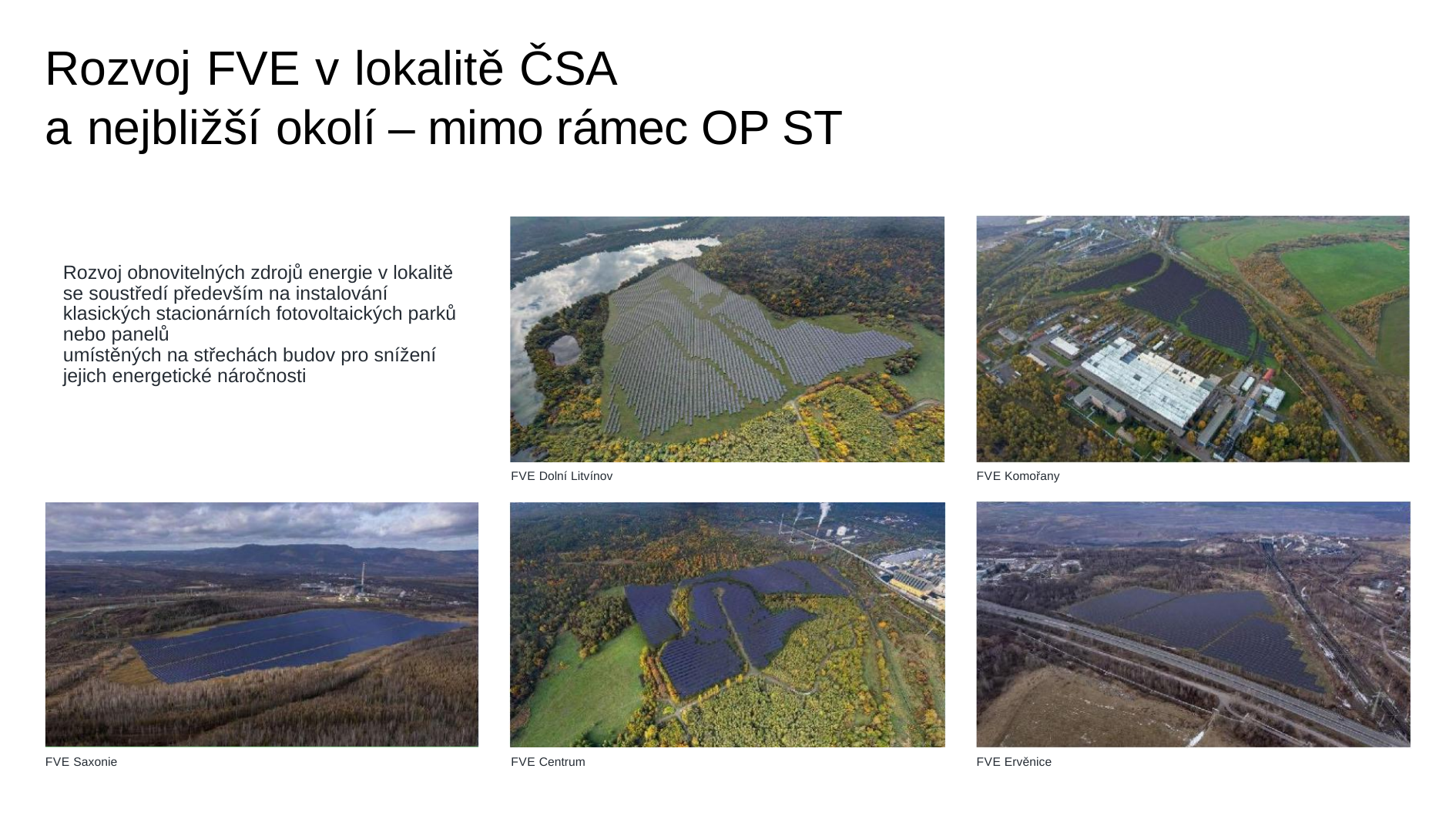

Rozvoj FVE v lokalitě ČSA
a nejbližší okolí – mimo rámec OP ST

Rozvoj obnovitelných zdrojů energie v lokalitě se soustředí především na instalování klasických stacionárních fotovoltaických parků nebo panelů
umístěných na střechách budov pro snížení jejich energetické náročnosti
FVE Dolní Litvínov
FVE Komořany

FVE Saxonie
FVE Centrum
FVE Ervěnice